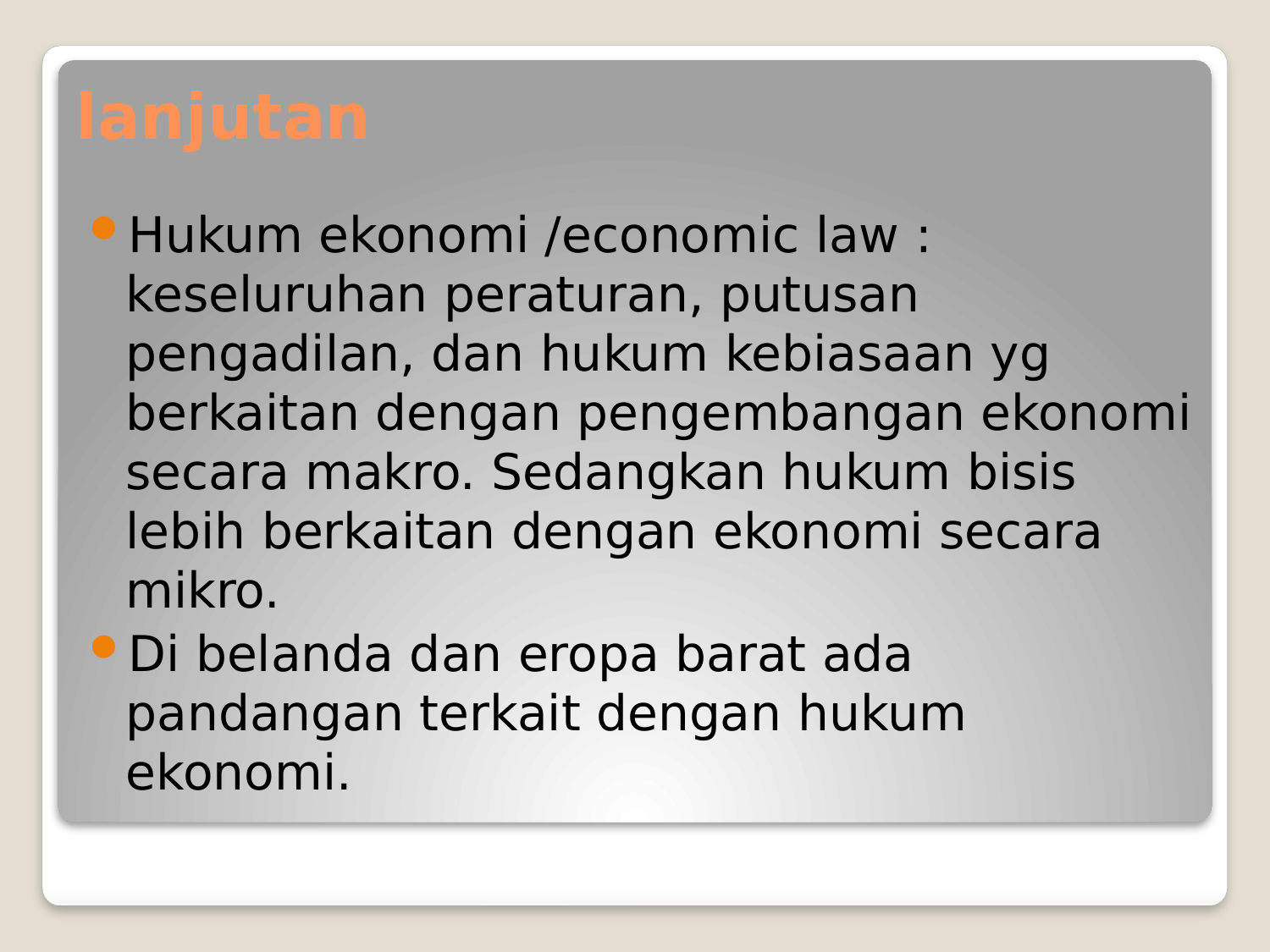

# lanjutan
Hukum ekonomi /economic law : keseluruhan peraturan, putusan pengadilan, dan hukum kebiasaan yg berkaitan dengan pengembangan ekonomi secara makro. Sedangkan hukum bisis lebih berkaitan dengan ekonomi secara mikro.
Di belanda dan eropa barat ada pandangan terkait dengan hukum ekonomi.